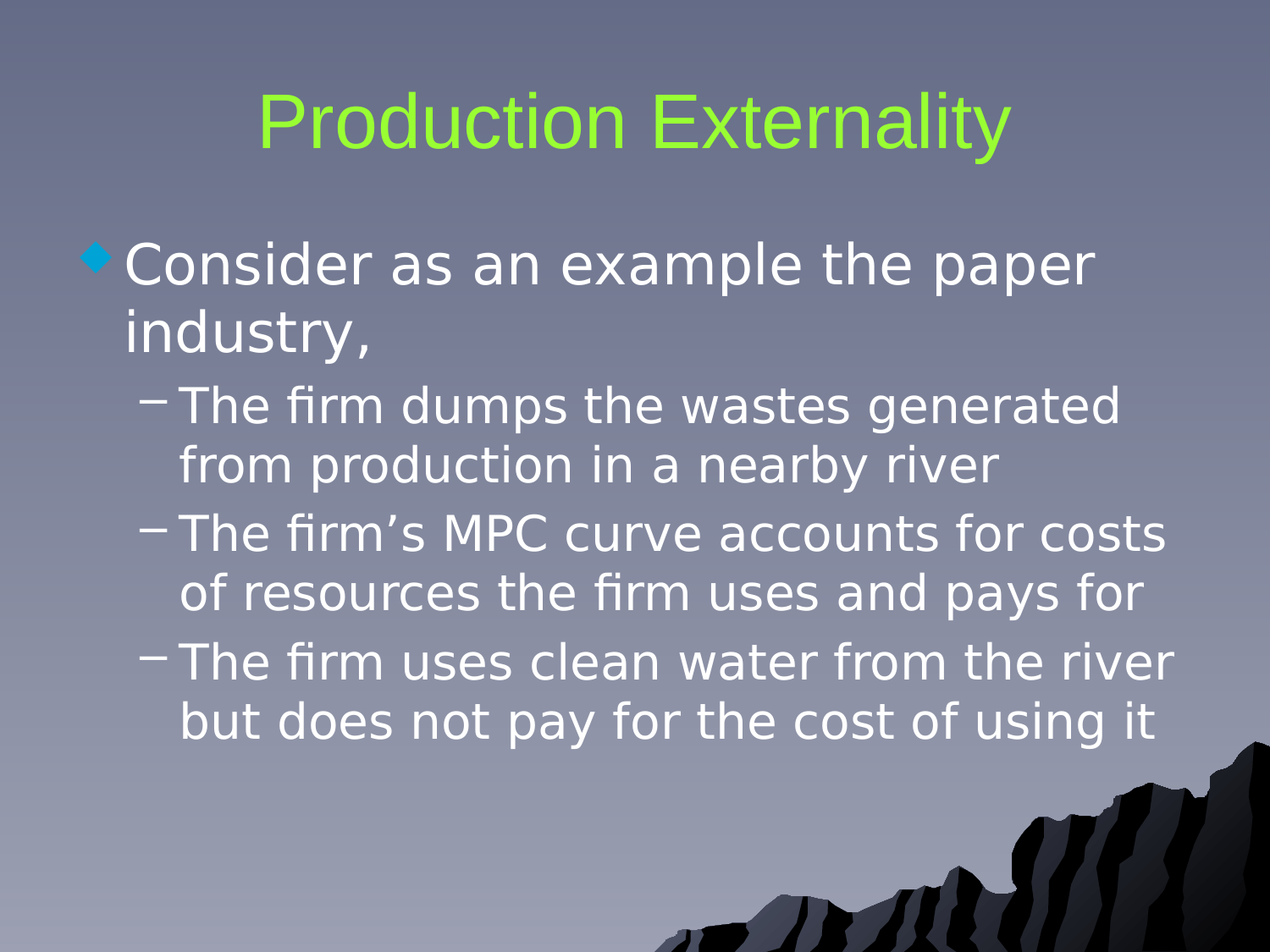

# Production Externality
Consider as an example the paper industry,
The firm dumps the wastes generated from production in a nearby river
The firm’s MPC curve accounts for costs of resources the firm uses and pays for
The firm uses clean water from the river but does not pay for the cost of using it